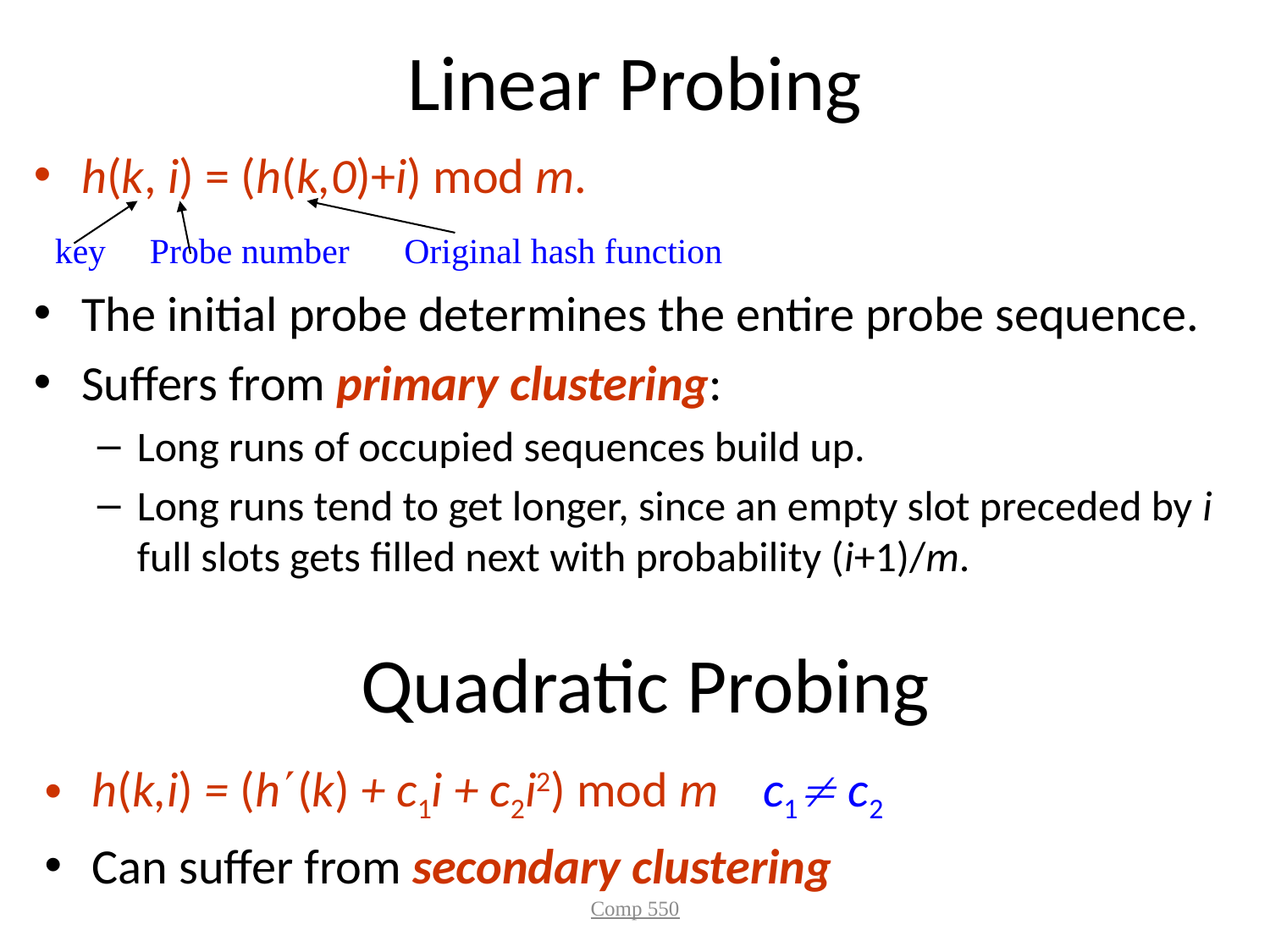

# Linear Probing
h(k, i) = (h(k,0)+i) mod m.

The initial probe determines the entire probe sequence.
Suffers from primary clustering:
Long runs of occupied sequences build up.
Long runs tend to get longer, since an empty slot preceded by i full slots gets filled next with probability (i+1)/m.

key
Probe number
Original hash function
Quadratic Probing
h(k,i) = (h′(k) + c1i + c2i2) mod m    c1≠ c2
Can suffer from secondary clustering
Comp 550